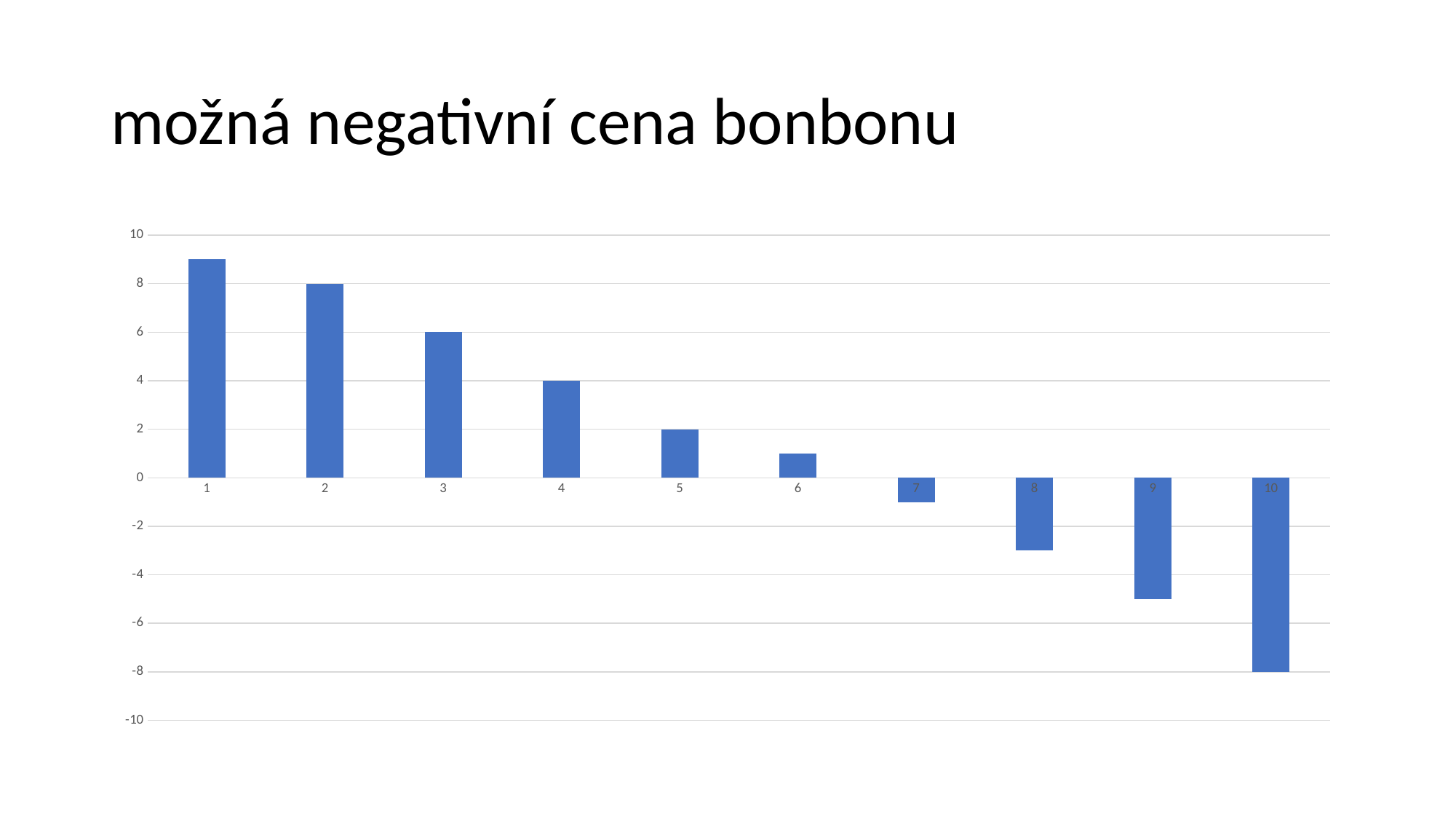

# možná negativní cena bonbonu

### Chart

| Category |  |
|---|---|
| 1 | 9.0 |
| 2 | 8.0 |
| 3 | 6.0 |
| 4 | 4.0 |
| 5 | 2.0 |
| 6 | 1.0 |
| 7 | -1.0 |
| 8 | -3.0 |
| 9 | -5.0 |
| 10 | -8.0 |